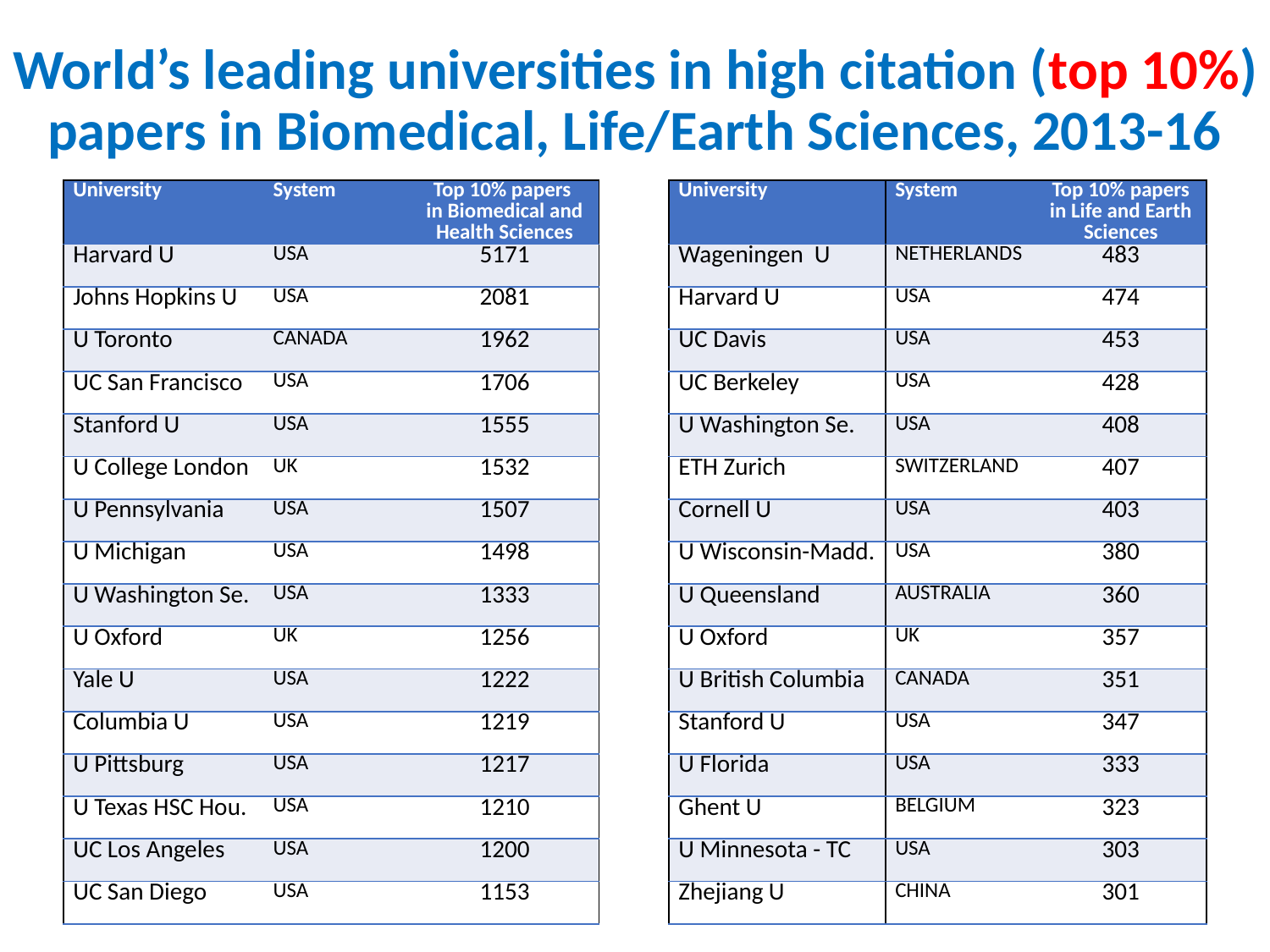

# World’s leading universities in high citation (top 10%) papers in Biomedical, Life/Earth Sciences, 2013-16
| University | System | Top 10% papers in Biomedical and Health Sciences |  | University | System | Top 10% papers in Life and Earth Sciences |
| --- | --- | --- | --- | --- | --- | --- |
| Harvard U | USA | 5171 |  | Wageningen U | NETHERLANDS | 483 |
| Johns Hopkins U | USA | 2081 |  | Harvard U | USA | 474 |
| U Toronto | CANADA | 1962 |  | UC Davis | USA | 453 |
| UC San Francisco | USA | 1706 |  | UC Berkeley | USA | 428 |
| Stanford U | USA | 1555 |  | U Washington Se. | USA | 408 |
| U College London | UK | 1532 |  | ETH Zurich | SWITZERLAND | 407 |
| U Pennsylvania | USA | 1507 |  | Cornell U | USA | 403 |
| U Michigan | USA | 1498 |  | U Wisconsin-Madd. | USA | 380 |
| U Washington Se. | USA | 1333 |  | U Queensland | AUSTRALIA | 360 |
| U Oxford | UK | 1256 |  | U Oxford | UK | 357 |
| Yale U | USA | 1222 |  | U British Columbia | CANADA | 351 |
| Columbia U | USA | 1219 |  | Stanford U | USA | 347 |
| U Pittsburg | USA | 1217 |  | U Florida | USA | 333 |
| U Texas HSC Hou. | USA | 1210 |  | Ghent U | BELGIUM | 323 |
| UC Los Angeles | USA | 1200 |  | U Minnesota - TC | USA | 303 |
| UC San Diego | USA | 1153 |  | Zhejiang U | CHINA | 301 |